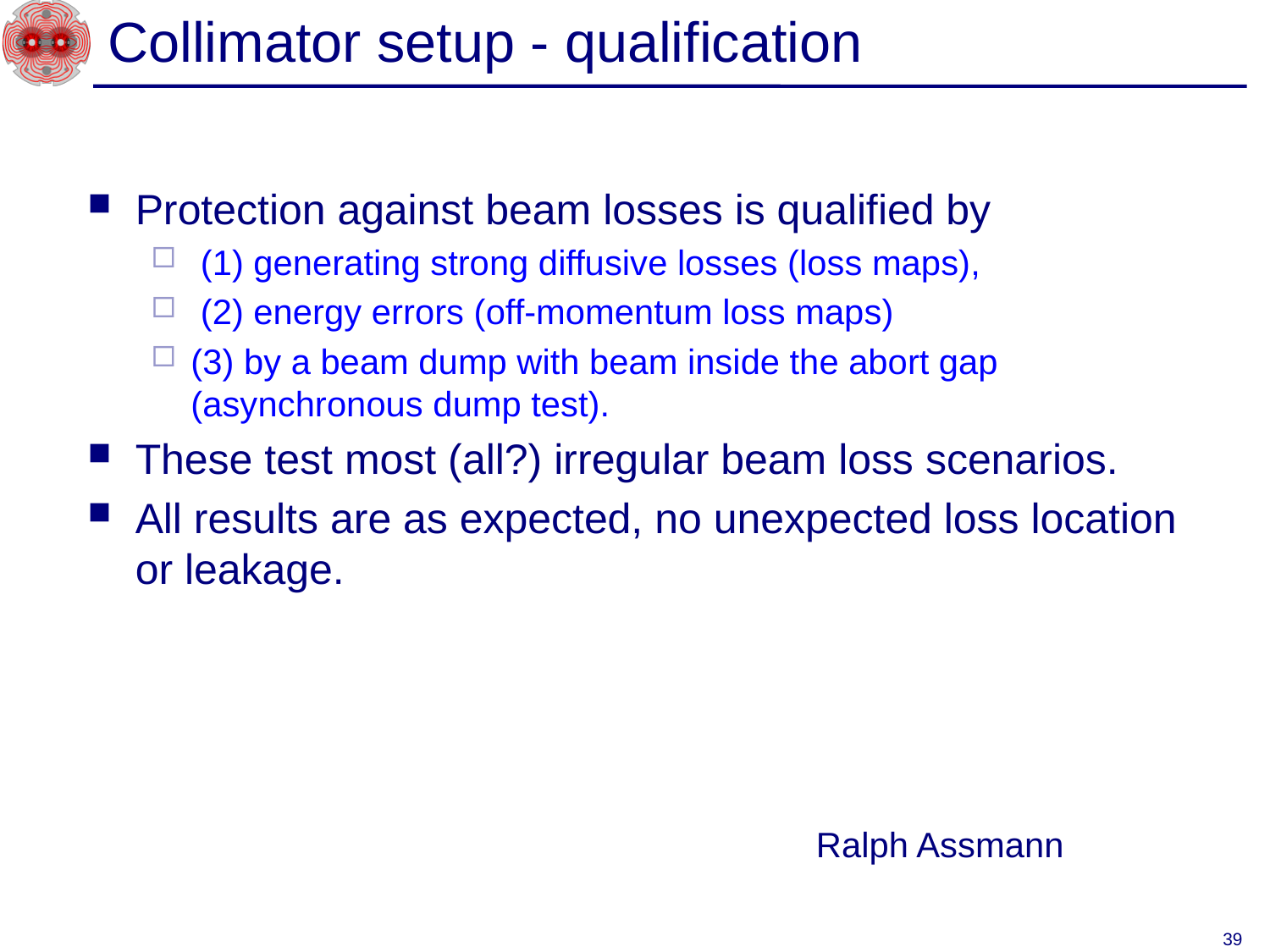

# Collimator setup - qualification
Protection against beam losses is qualified by
 (1) generating strong diffusive losses (loss maps),
 (2) energy errors (off-momentum loss maps)
(3) by a beam dump with beam inside the abort gap (asynchronous dump test).
These test most (all?) irregular beam loss scenarios.
All results are as expected, no unexpected loss location or leakage.

Ralph Assmann
39